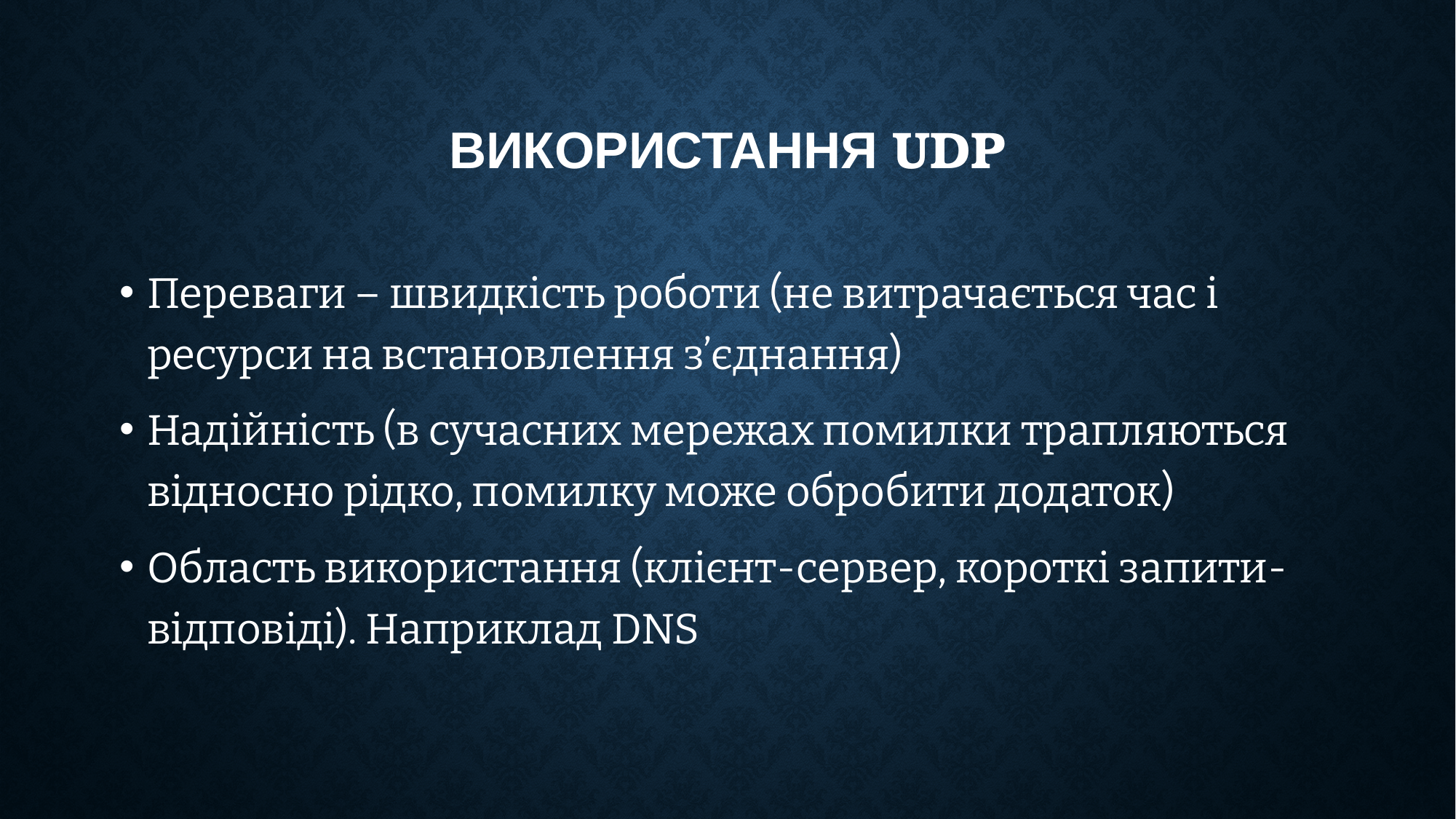

# Використання UDP
Переваги – швидкість роботи (не витрачається час і ресурси на встановлення з’єднання)
Надійність (в сучасних мережах помилки трапляються відносно рідко, помилку може обробити додаток)
Область використання (клієнт-сервер, короткі запити-відповіді). Наприклад DNS